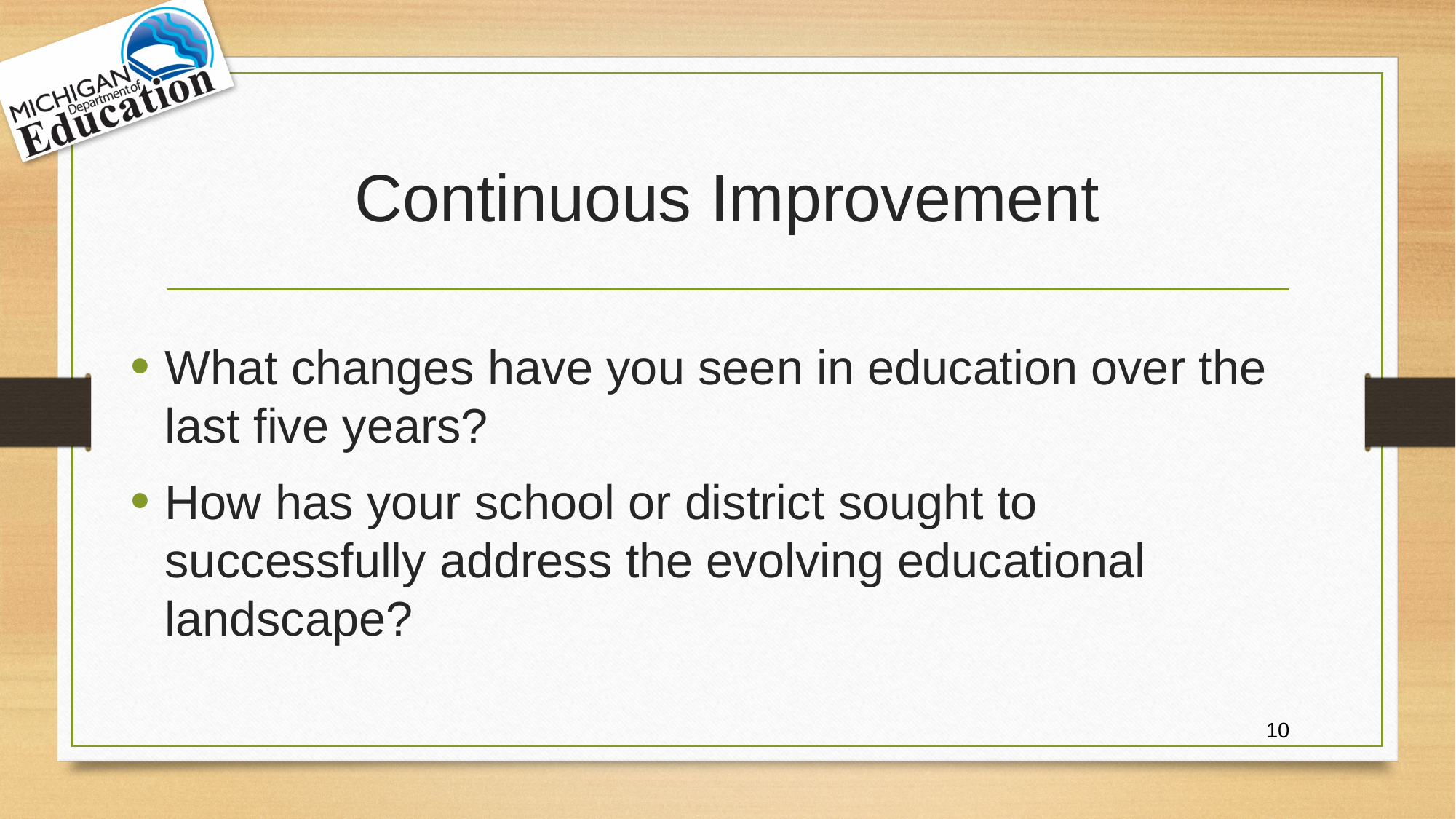

# Continuous Improvement
What changes have you seen in education over the last five years?
How has your school or district sought to successfully address the evolving educational landscape?

10